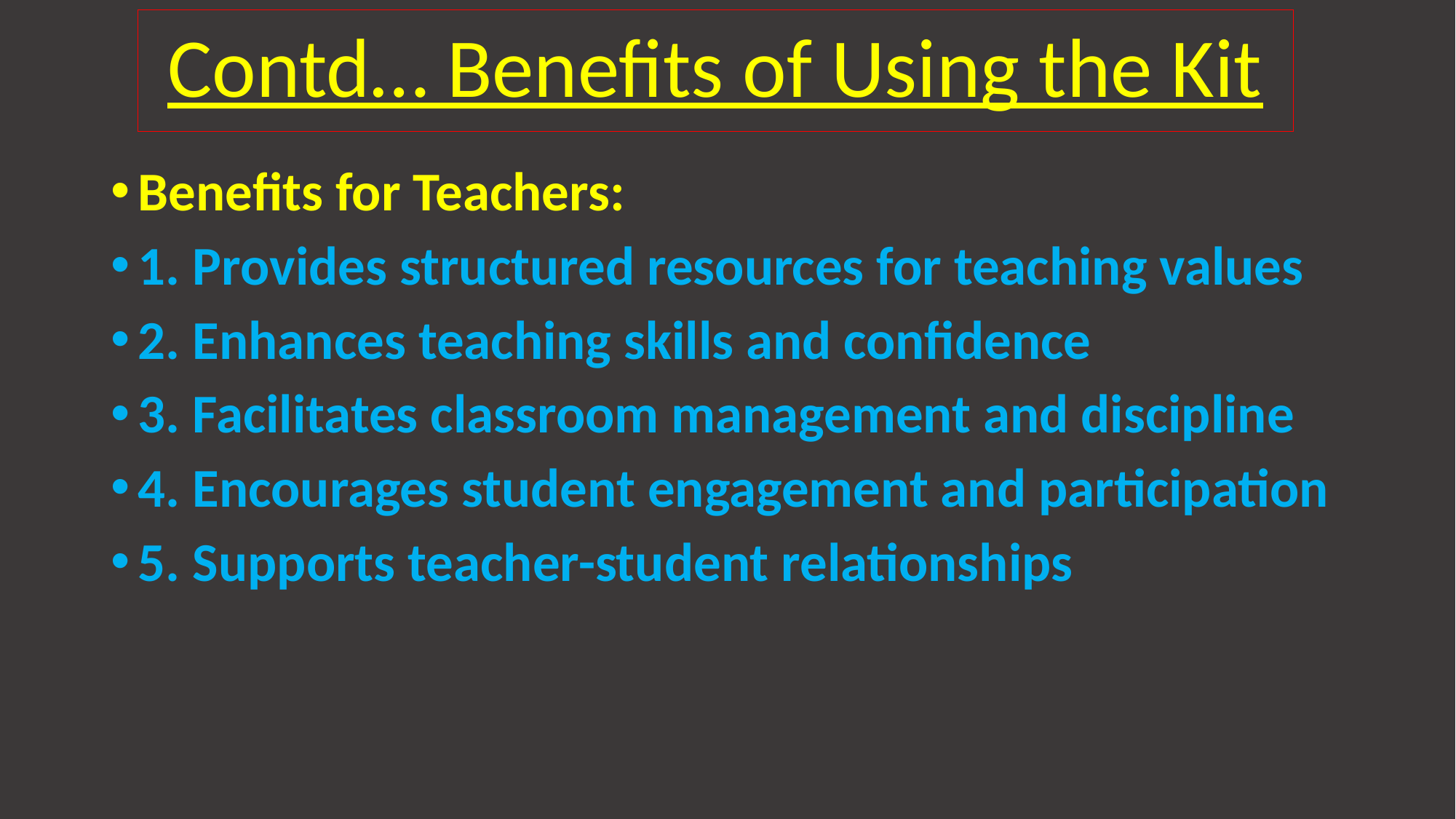

# Contd… Benefits of Using the Kit
Benefits for Teachers:
1. Provides structured resources for teaching values
2. Enhances teaching skills and confidence
3. Facilitates classroom management and discipline
4. Encourages student engagement and participation
5. Supports teacher-student relationships